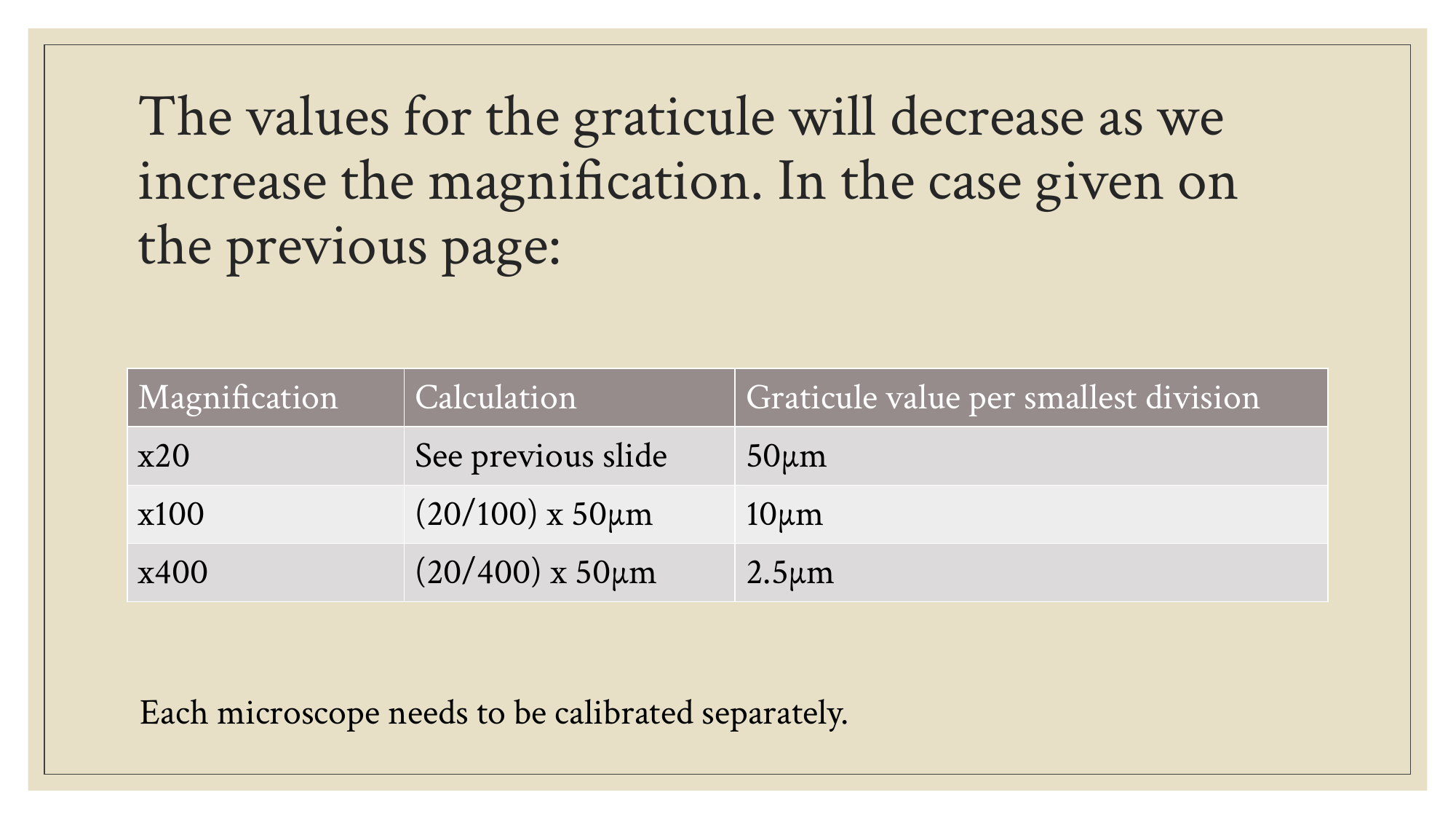

# The values for the graticule will decrease as we increase the magnification. In the case given on the previous page:
| Magnification | Calculation | Graticule value per smallest division |
| --- | --- | --- |
| x20 | See previous slide | 50µm |
| x100 | (20/100) x 50µm | 10µm |
| x400 | (20/400) x 50µm | 2.5µm |
Each microscope needs to be calibrated separately.